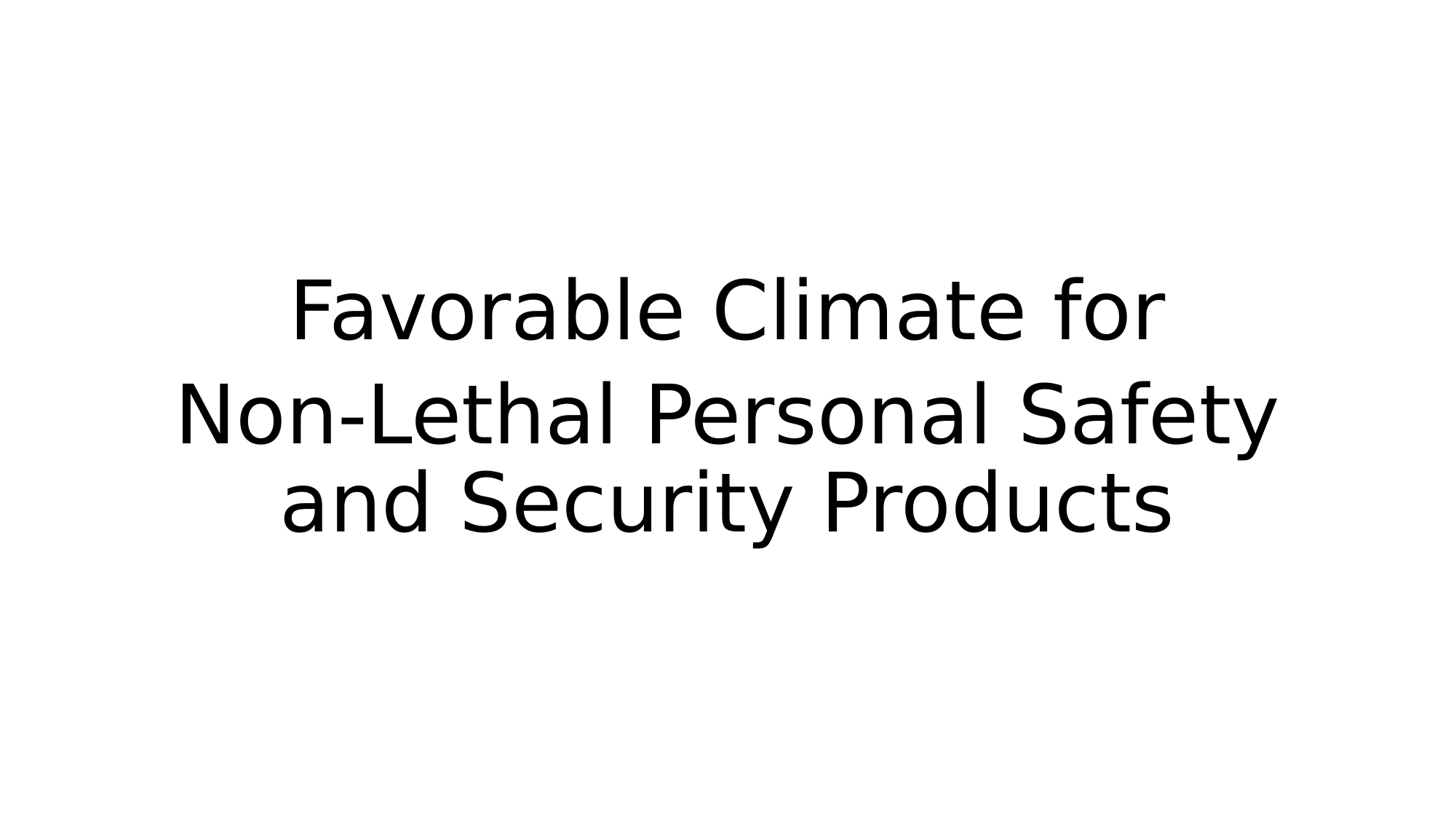

Favorable Climate for
Non-Lethal Personal Safety and Security Products